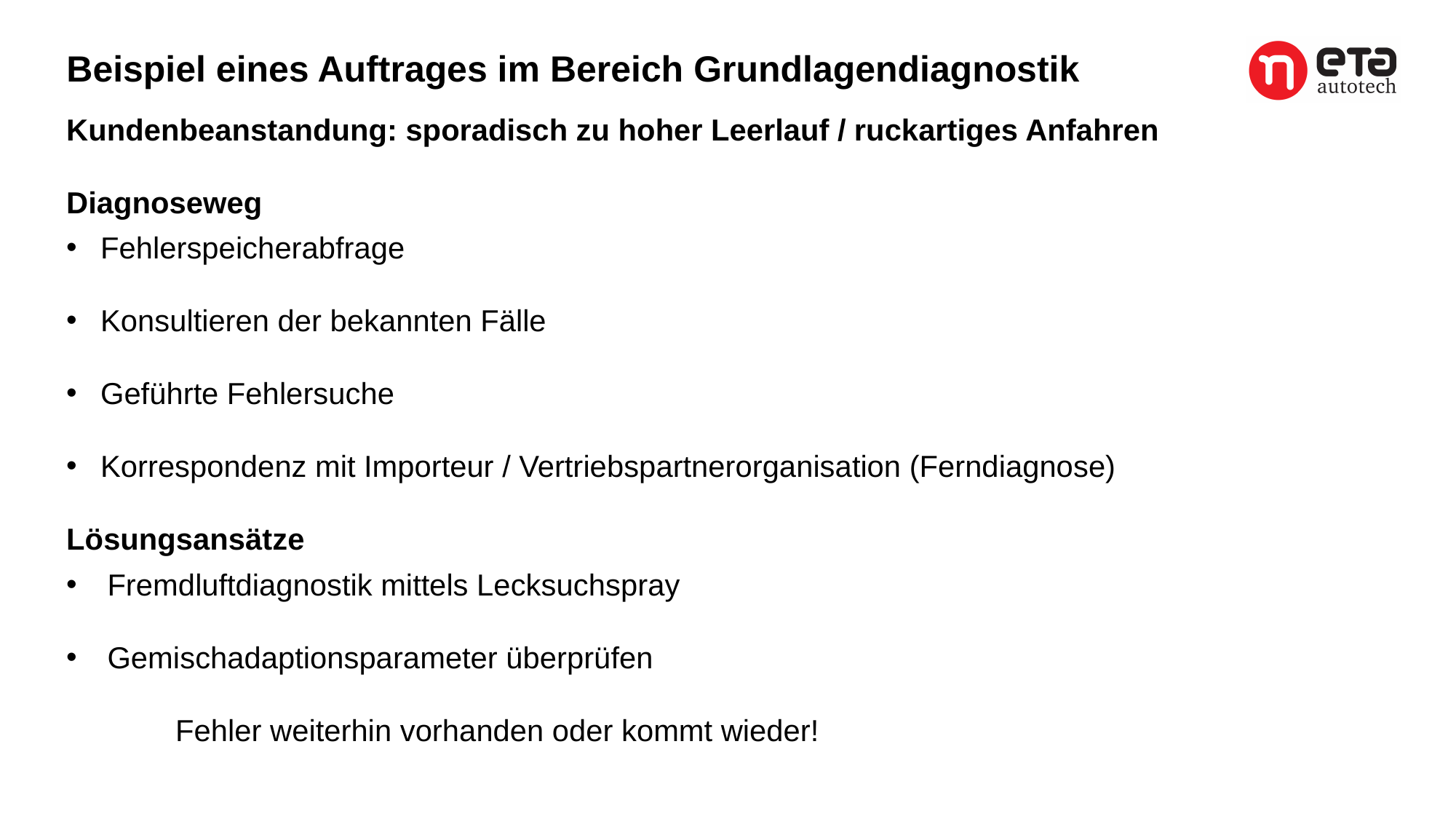

# Beispiel eines Auftrages im Bereich Grundlagendiagnostik
Kundenbeanstandung: sporadisch zu hoher Leerlauf / ruckartiges Anfahren

Diagnoseweg
Fehlerspeicherabfrage

Konsultieren der bekannten Fälle

Geführte Fehlersuche

Korrespondenz mit Importeur / Vertriebspartnerorganisation (Ferndiagnose)

Lösungsansätze
Fremdluftdiagnostik mittels Lecksuchspray

Gemischadaptionsparameter überprüfen

	Fehler weiterhin vorhanden oder kommt wieder!